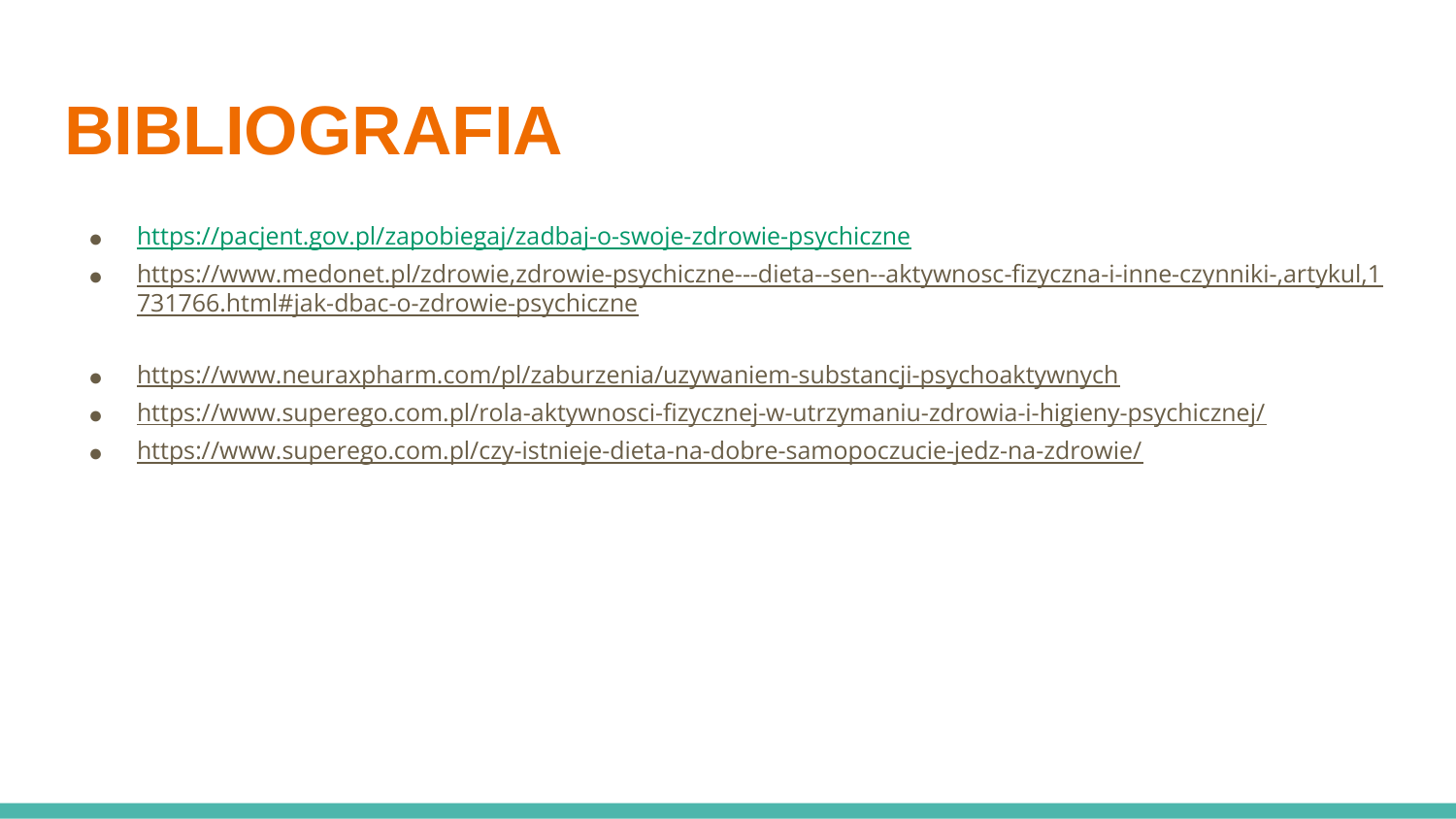

# BIBLIOGRAFIA
https://pacjent.gov.pl/zapobiegaj/zadbaj-o-swoje-zdrowie-psychiczne
https://www.medonet.pl/zdrowie,zdrowie-psychiczne---dieta--sen--aktywnosc-fizyczna-i-inne-czynniki-,artykul,1731766.html#jak-dbac-o-zdrowie-psychiczne
https://www.neuraxpharm.com/pl/zaburzenia/uzywaniem-substancji-psychoaktywnych
https://www.superego.com.pl/rola-aktywnosci-fizycznej-w-utrzymaniu-zdrowia-i-higieny-psychicznej/
https://www.superego.com.pl/czy-istnieje-dieta-na-dobre-samopoczucie-jedz-na-zdrowie/